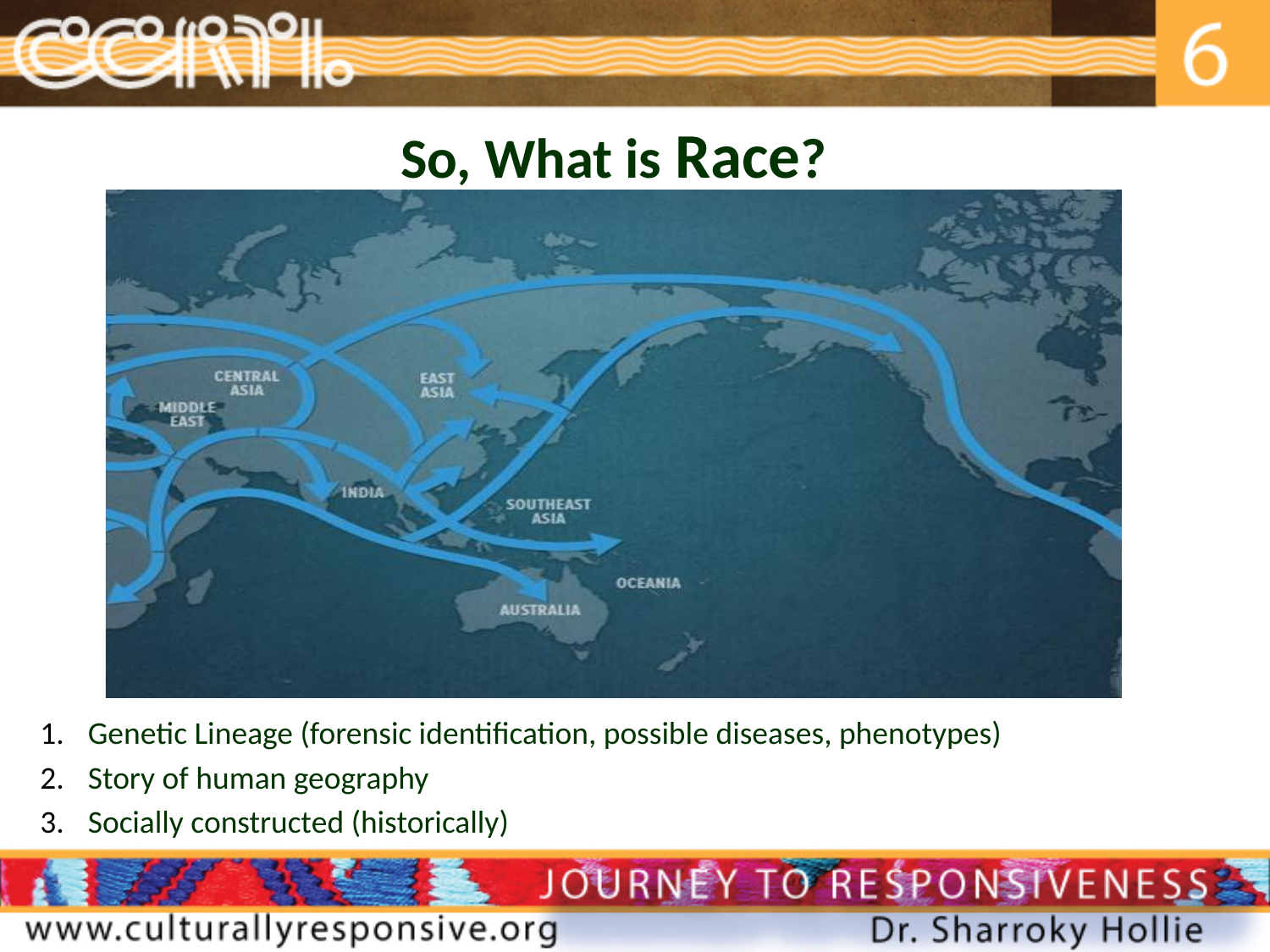

So, What is Race?

Genetic Lineage (forensic identification, possible diseases, phenotypes)
Story of human geography
Socially constructed (historically)